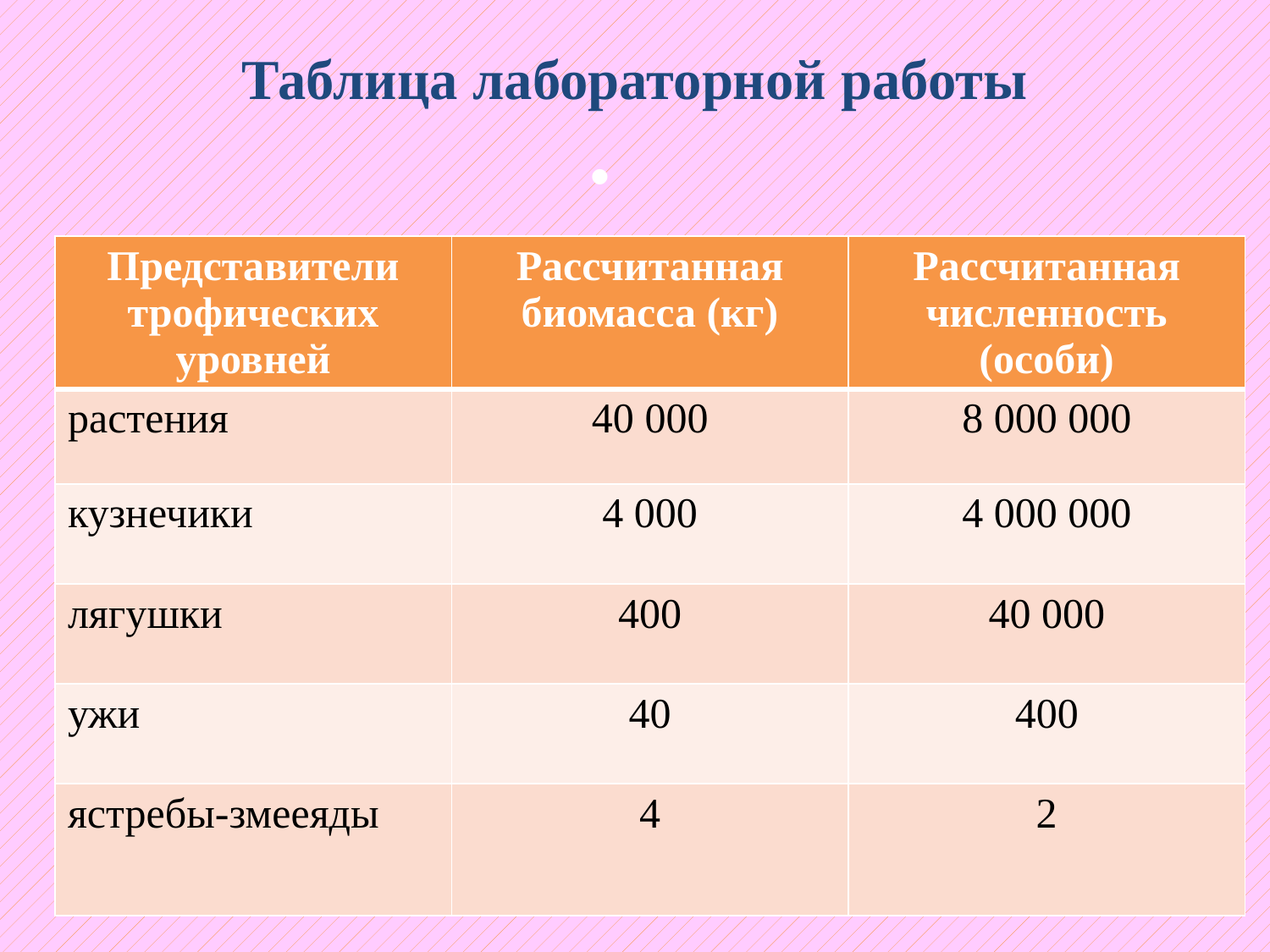

# Таблица лабораторной работы

| Представители трофических уровней | Рассчитанная биомасса (кг) | Рассчитанная численность (особи) |
| --- | --- | --- |
| растения | 40 000 | 8 000 000 |
| кузнечики | 4 000 | 4 000 000 |
| лягушки | 400 | 40 000 |
| ужи | 40 | 400 |
| ястребы-змееяды | 4 | 2 |